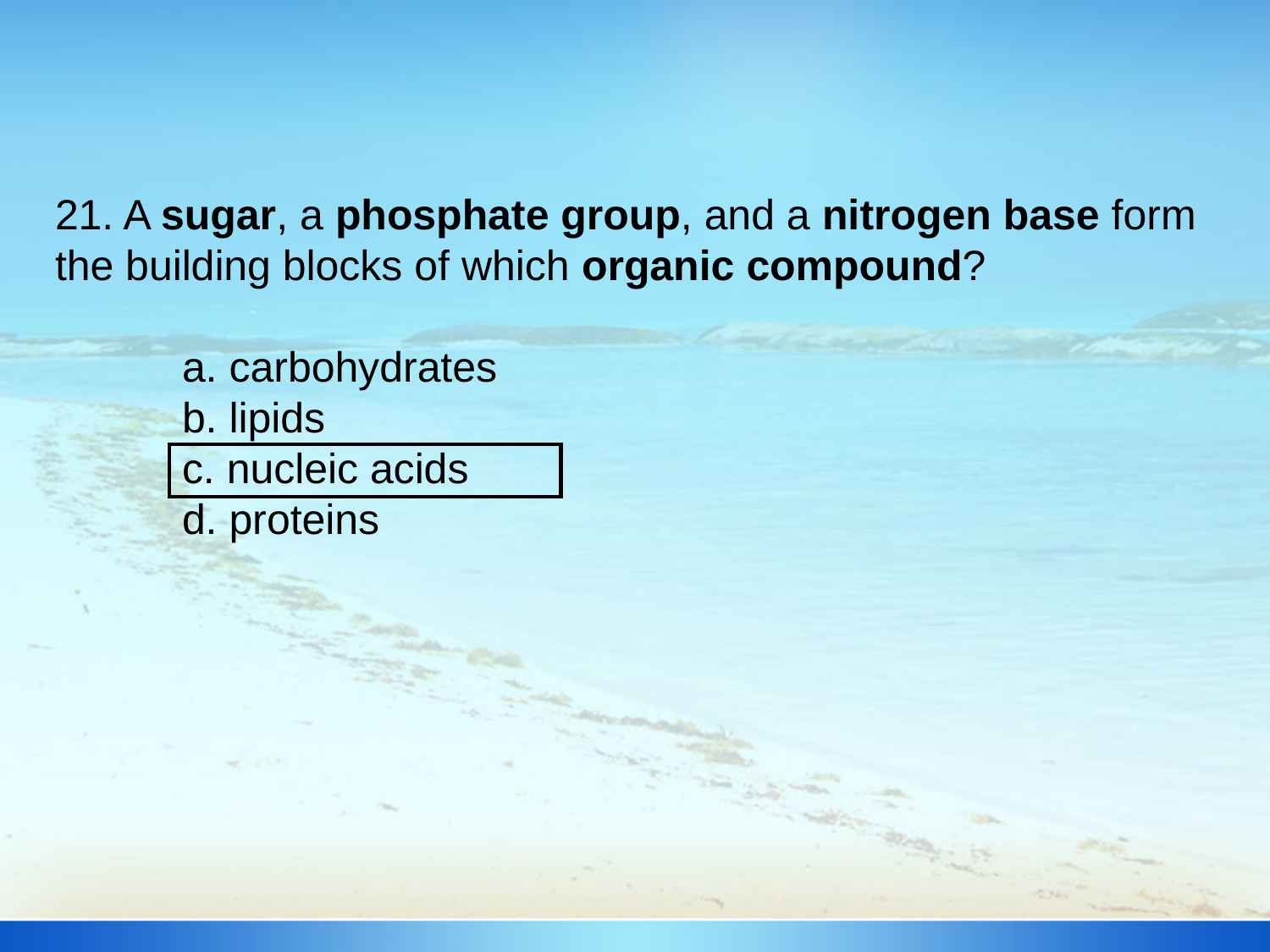

21. A sugar, a phosphate group, and a nitrogen base form the building blocks of which organic compound?

	a. carbohydrates
	b. lipids
	c. nucleic acids
	d. proteins